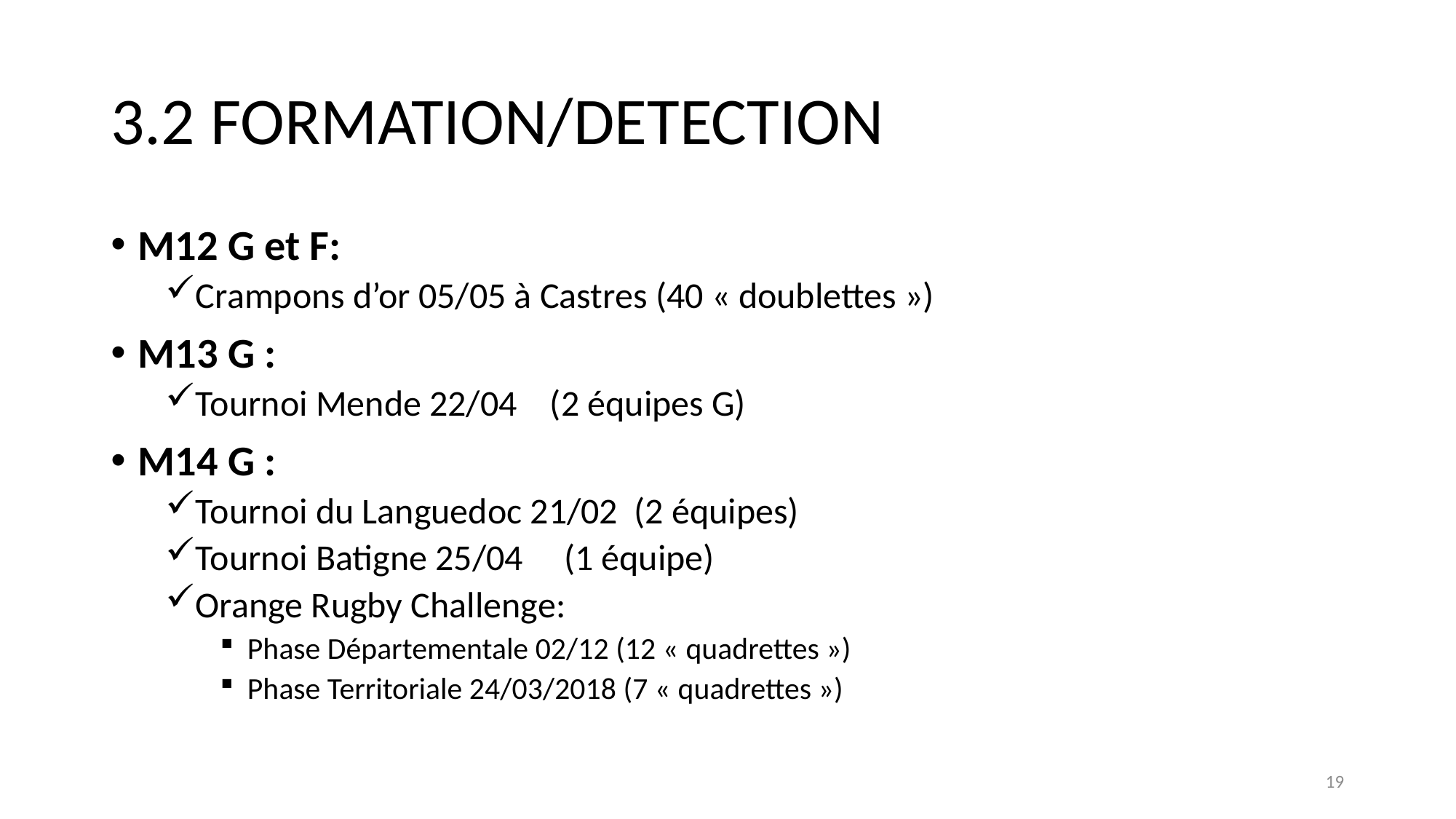

# 3.2 FORMATION/DETECTION
M12 G et F:
Crampons d’or 05/05 à Castres (40 « doublettes »)
M13 G :
Tournoi Mende 22/04    (2 équipes G)
M14 G :
Tournoi du Languedoc 21/02  (2 équipes)
Tournoi Batigne 25/04     (1 équipe)
Orange Rugby Challenge:
Phase Départementale 02/12 (12 « quadrettes »)
Phase Territoriale 24/03/2018 (7 « quadrettes »)

19